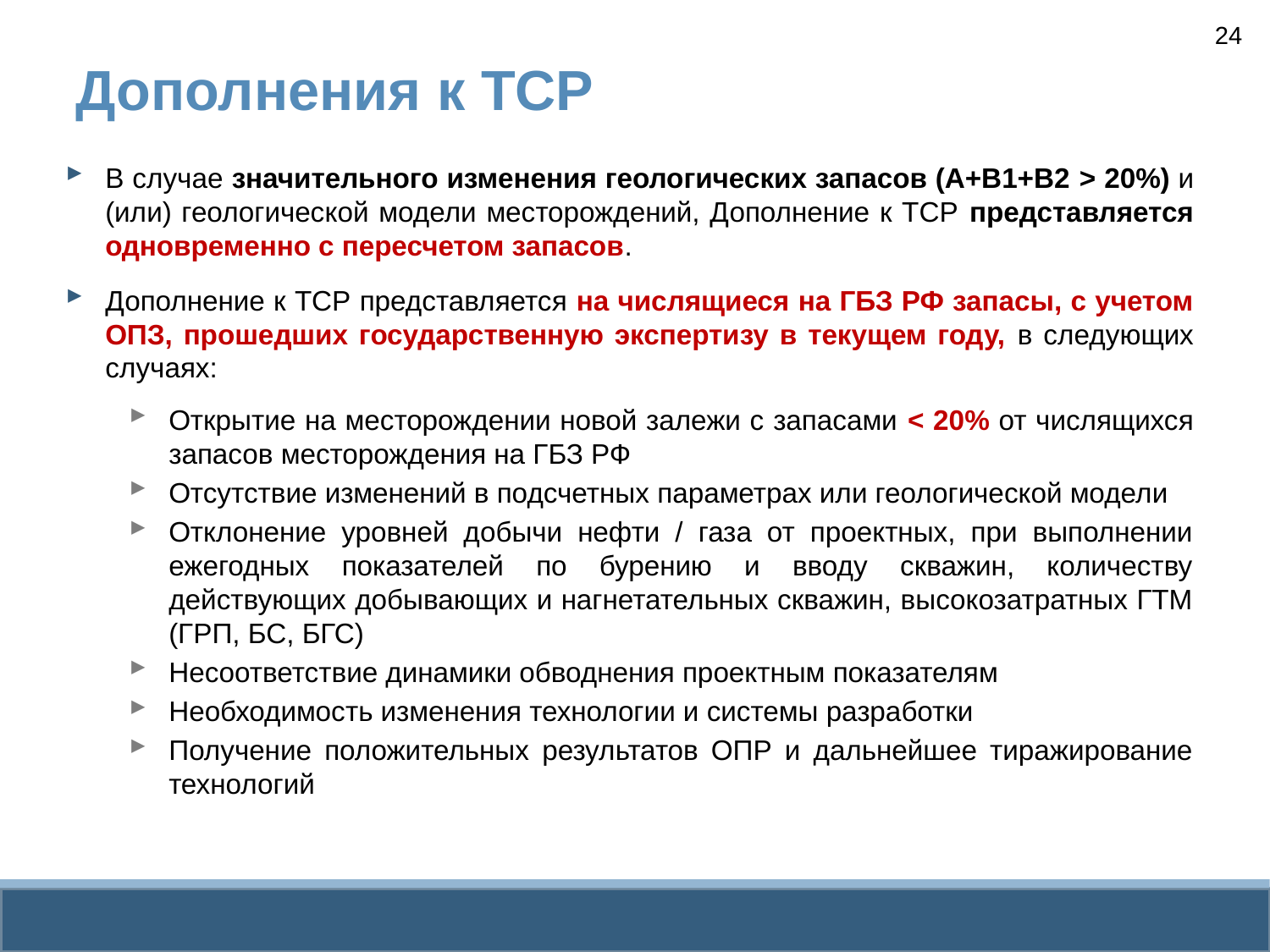

24
# Дополнения к ТСР
В случае значительного изменения геологических запасов (А+В1+В2 > 20%) и (или) геологической модели месторождений, Дополнение к ТСР представляется одновременно с пересчетом запасов.
Дополнение к ТСР представляется на числящиеся на ГБЗ РФ запасы, с учетом ОПЗ, прошедших государственную экспертизу в текущем году, в следующих случаях:

Открытие на месторождении новой залежи с запасами < 20% от числящихся запасов месторождения на ГБЗ РФ
Отсутствие изменений в подсчетных параметрах или геологической модели
Отклонение уровней добычи нефти / газа от проектных, при выполнении ежегодных показателей по бурению и вводу скважин, количеству действующих добывающих и нагнетательных скважин, высокозатратных ГТМ (ГРП, БС, БГС)
Несоответствие динамики обводнения проектным показателям
Необходимость изменения технологии и системы разработки
Получение положительных результатов ОПР и дальнейшее тиражирование технологий